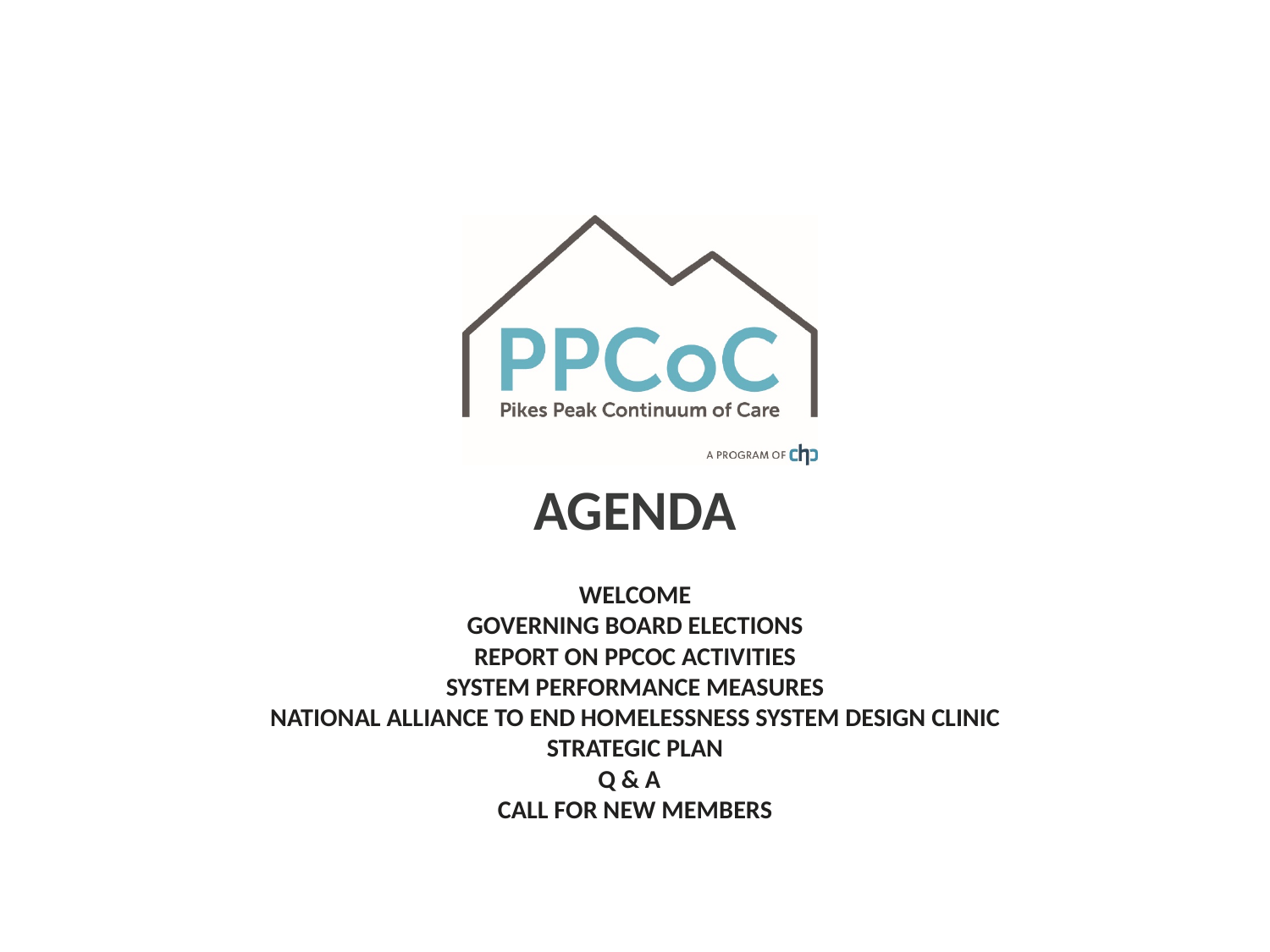

AGENDA
# Welcome Governing Board Elections Report on PPCOC Activities System performance measures National Alliance to End Homelessness System Design Clinic Strategic Plan Q & A   Call for New Members